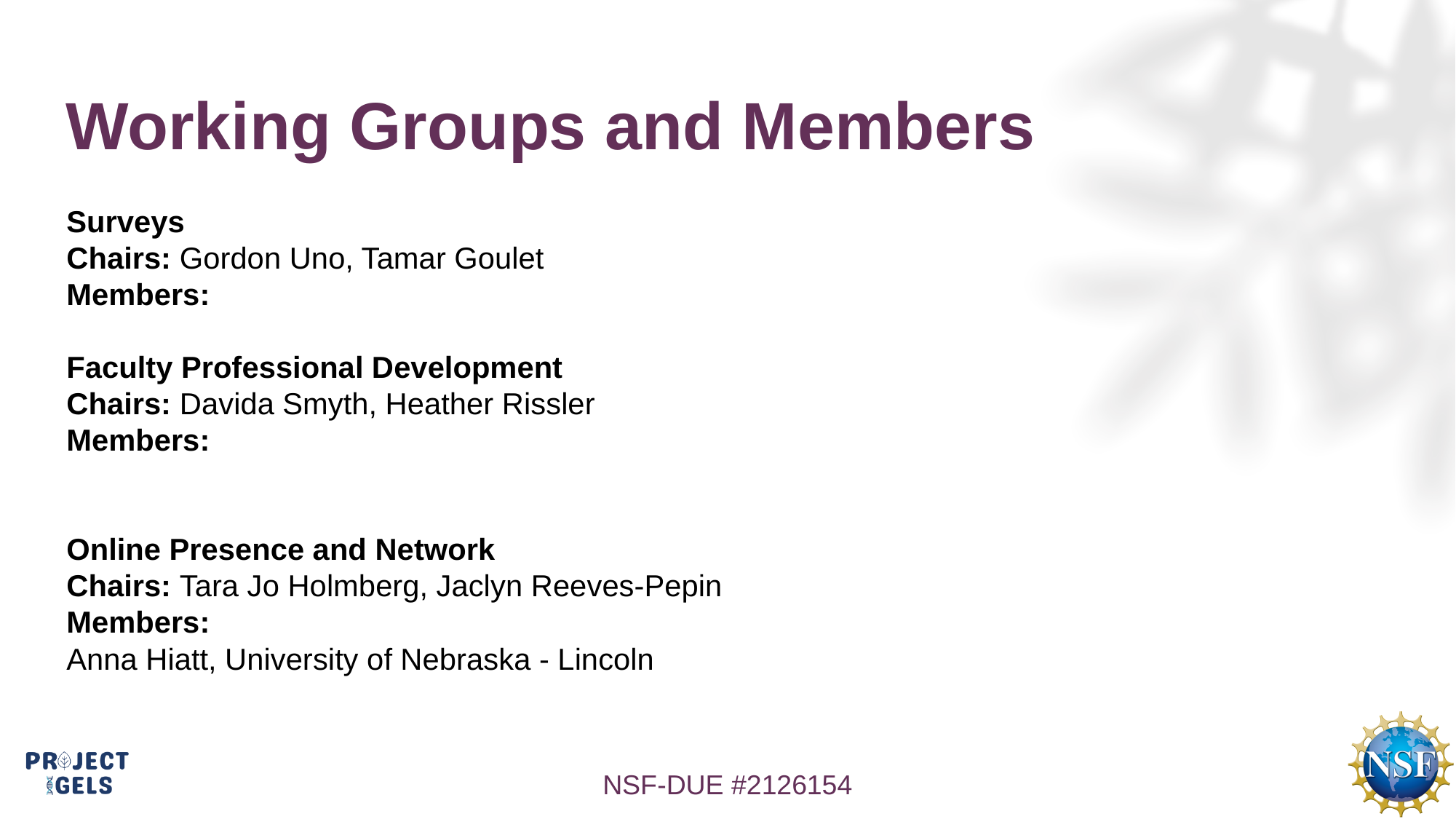

# Working Groups and Members​
Surveys​
Chairs: Gordon Uno, Tamar Goulet​
Members: ​

Faculty Professional Development​
Chairs: Davida Smyth, Heather Rissler​
Members: ​

Online Presence and Network​
Chairs: Tara Jo Holmberg, Jaclyn Reeves-Pepin​
Members: ​
Anna Hiatt, University of Nebraska - Lincoln